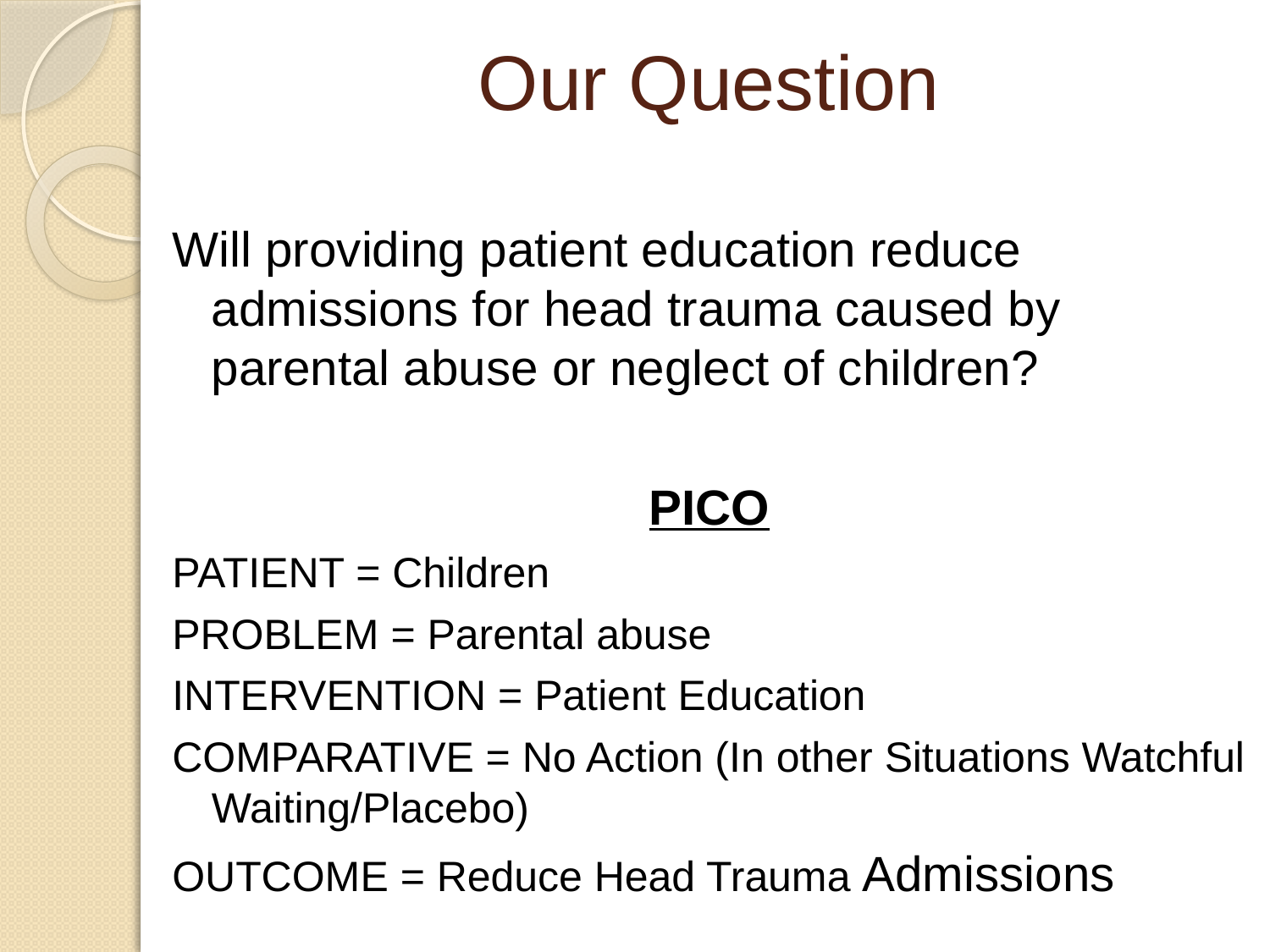

# Our Question
Will providing patient education reduce admissions for head trauma caused by parental abuse or neglect of children?

PICO
PATIENT = Children
PROBLEM = Parental abuse
INTERVENTION = Patient Education
COMPARATIVE = No Action (In other Situations Watchful Waiting/Placebo)
OUTCOME = Reduce Head Trauma Admissions